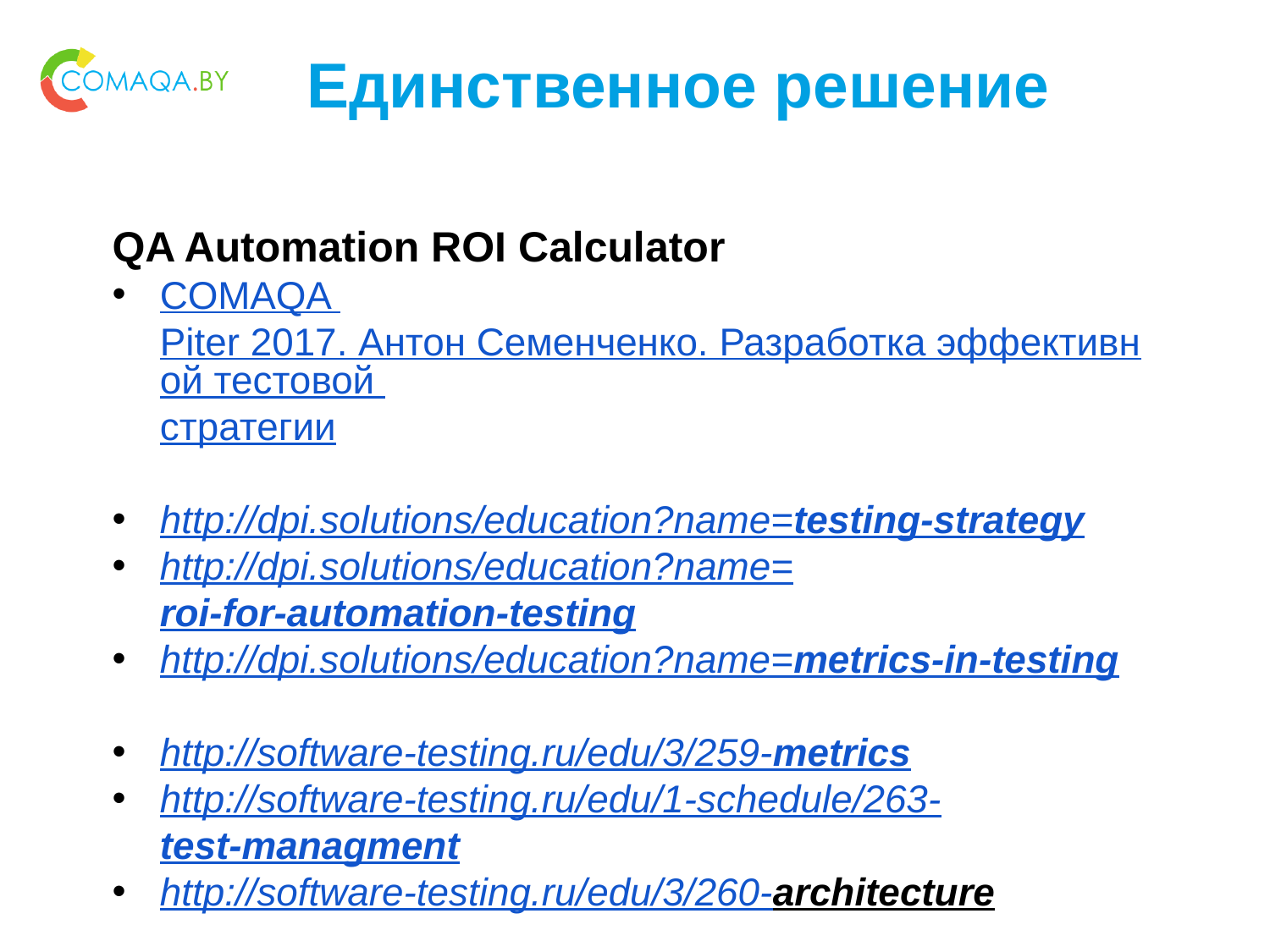

# Единственное решение
QA Automation ROI Calculator
COMAQA Piter 2017. Антон Семенченко. Разработка эффективной тестовой стратегии

http://dpi.solutions/education?name=testing-strategy
http://dpi.solutions/education?name=roi-for-automation-testing
http://dpi.solutions/education?name=metrics-in-testing

http://software-testing.ru/edu/3/259-metrics
http://software-testing.ru/edu/1-schedule/263-test-managment
http://software-testing.ru/edu/3/260-architecture